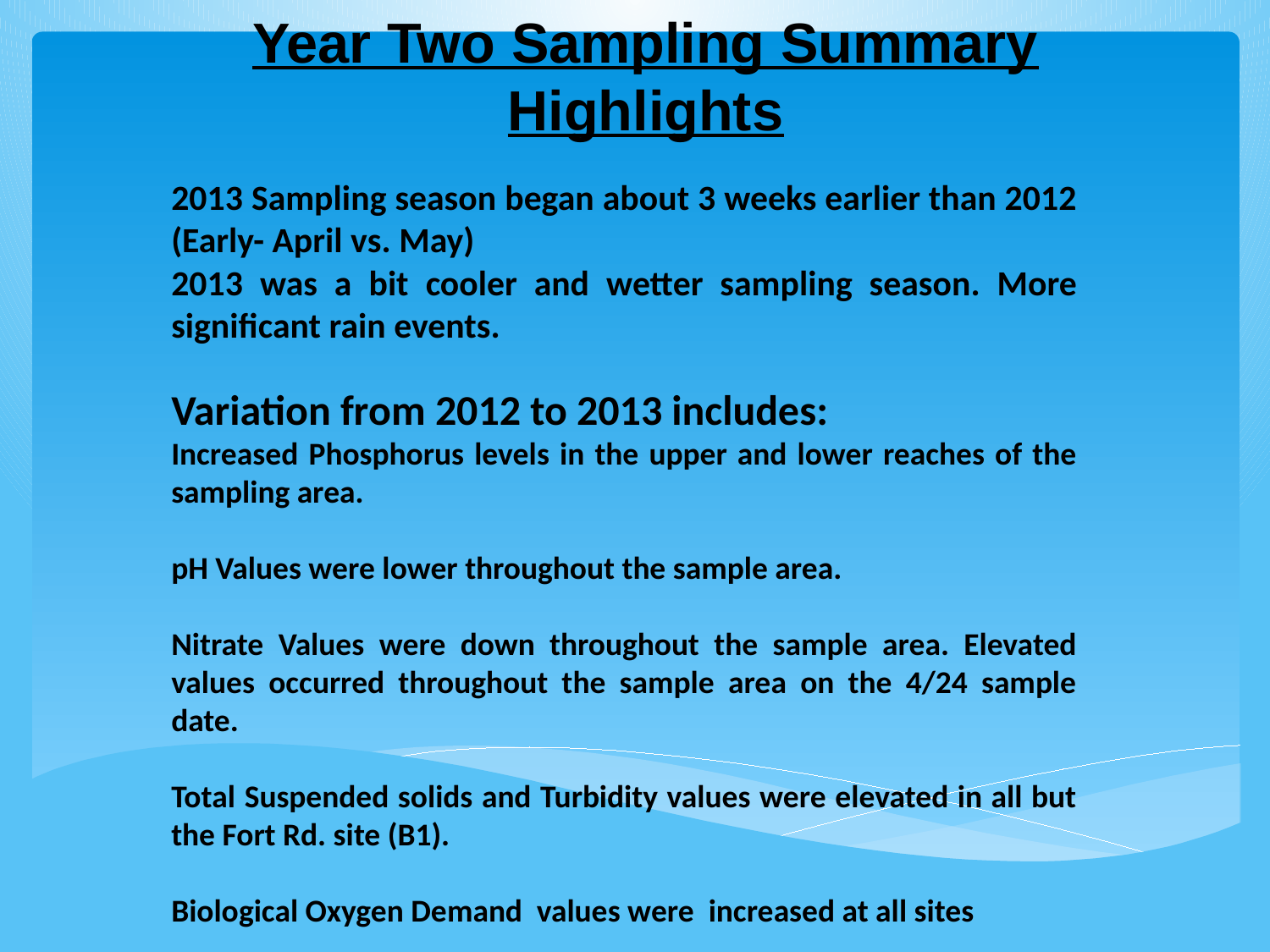

# Year Two Sampling Summary Highlights
2013 Sampling season began about 3 weeks earlier than 2012 (Early- April vs. May)
2013 was a bit cooler and wetter sampling season. More significant rain events.

Variation from 2012 to 2013 includes:
Increased Phosphorus levels in the upper and lower reaches of the sampling area.

pH Values were lower throughout the sample area.

Nitrate Values were down throughout the sample area. Elevated values occurred throughout the sample area on the 4/24 sample date.

Total Suspended solids and Turbidity values were elevated in all but the Fort Rd. site (B1).

Biological Oxygen Demand  values were  increased at all sites